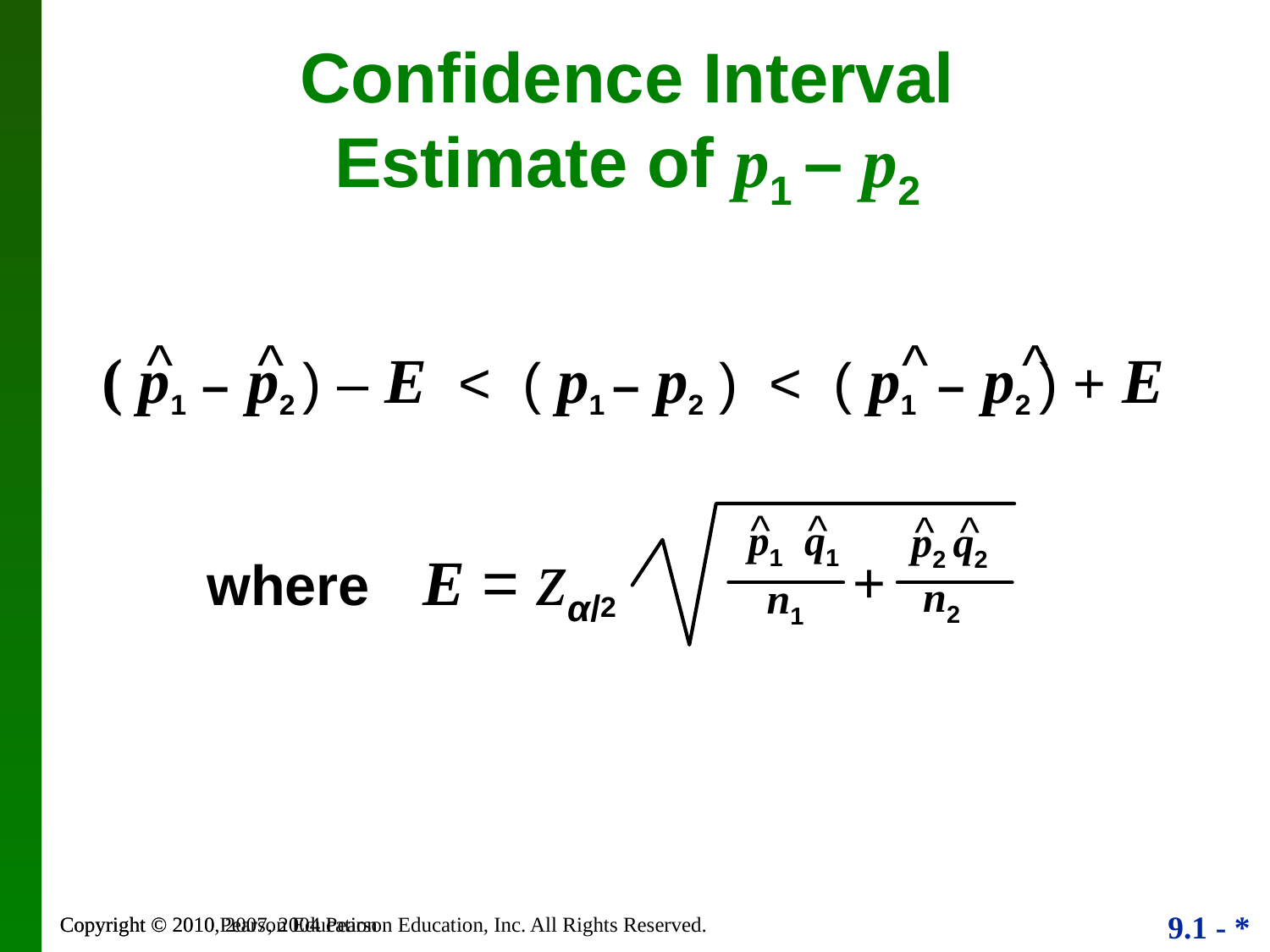

# Confidence Interval Estimate of p1 – p2
^
^
^
^
( p1  – p2 ) – E  <  ( p1 – p2 )  <  ( p1  – p2 ) + E
^
^
^
^

p1  q1
p2 q2
n2
n1
+
where   E = zα/2
Copyright © 2010, 2007, 2004 Pearson Education, Inc. All Rights Reserved.
Copyright © 2010 Pearson Education